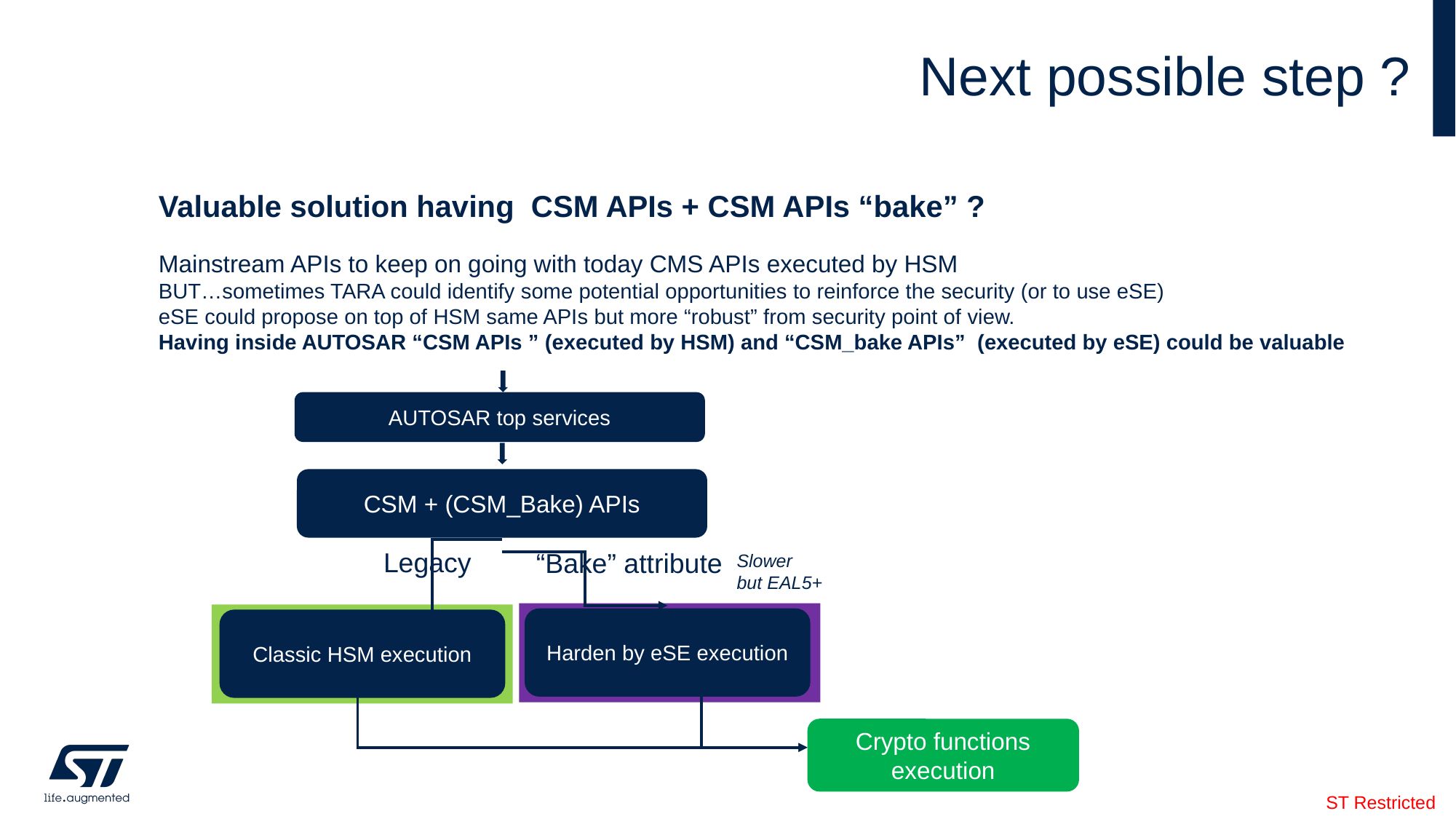

# Next possible step ?

Valuable solution having  CSM APIs + CSM APIs “bake” ?
Mainstream APIs to keep on going with today CMS APIs executed by HSM
BUT…sometimes TARA could identify some potential opportunities to reinforce the security (or to use eSE)
eSE could propose on top of HSM same APIs but more “robust” from security point of view.
Having inside AUTOSAR “CSM APIs ” (executed by HSM) and “CSM_bake APIs”  (executed by eSE) could be valuable

AUTOSAR top services

CSM + (CSM_Bake) APIs
Legacy
“Bake” attribute
Slower
but EAL5+

Harden by eSE execution
Classic HSM execution
Crypto functions execution